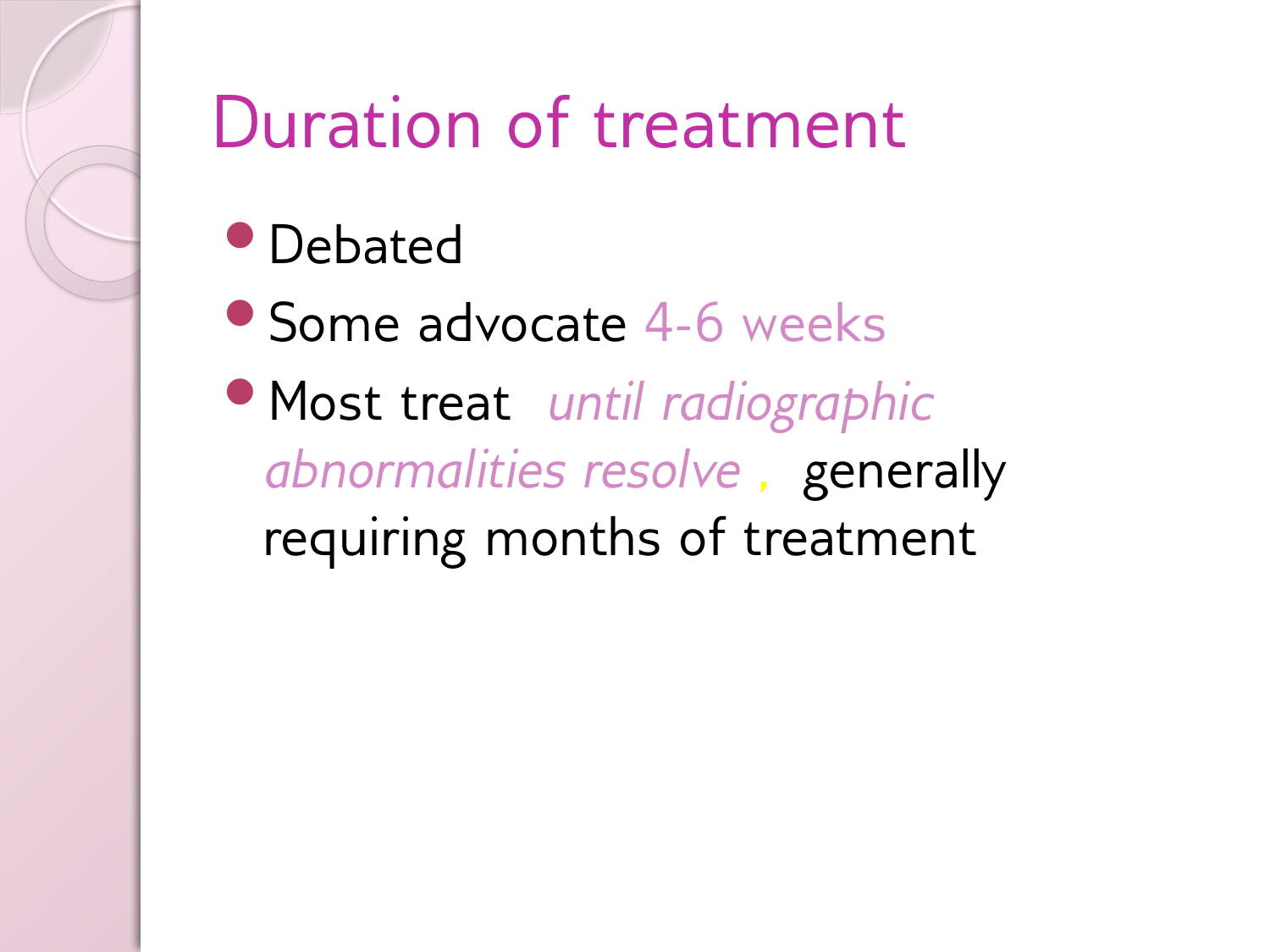

# Duration of treatment
Debated
Some advocate 4-6 weeks
Most treat  until radiographic abnormalities resolve ,  generally requiring months of treatment